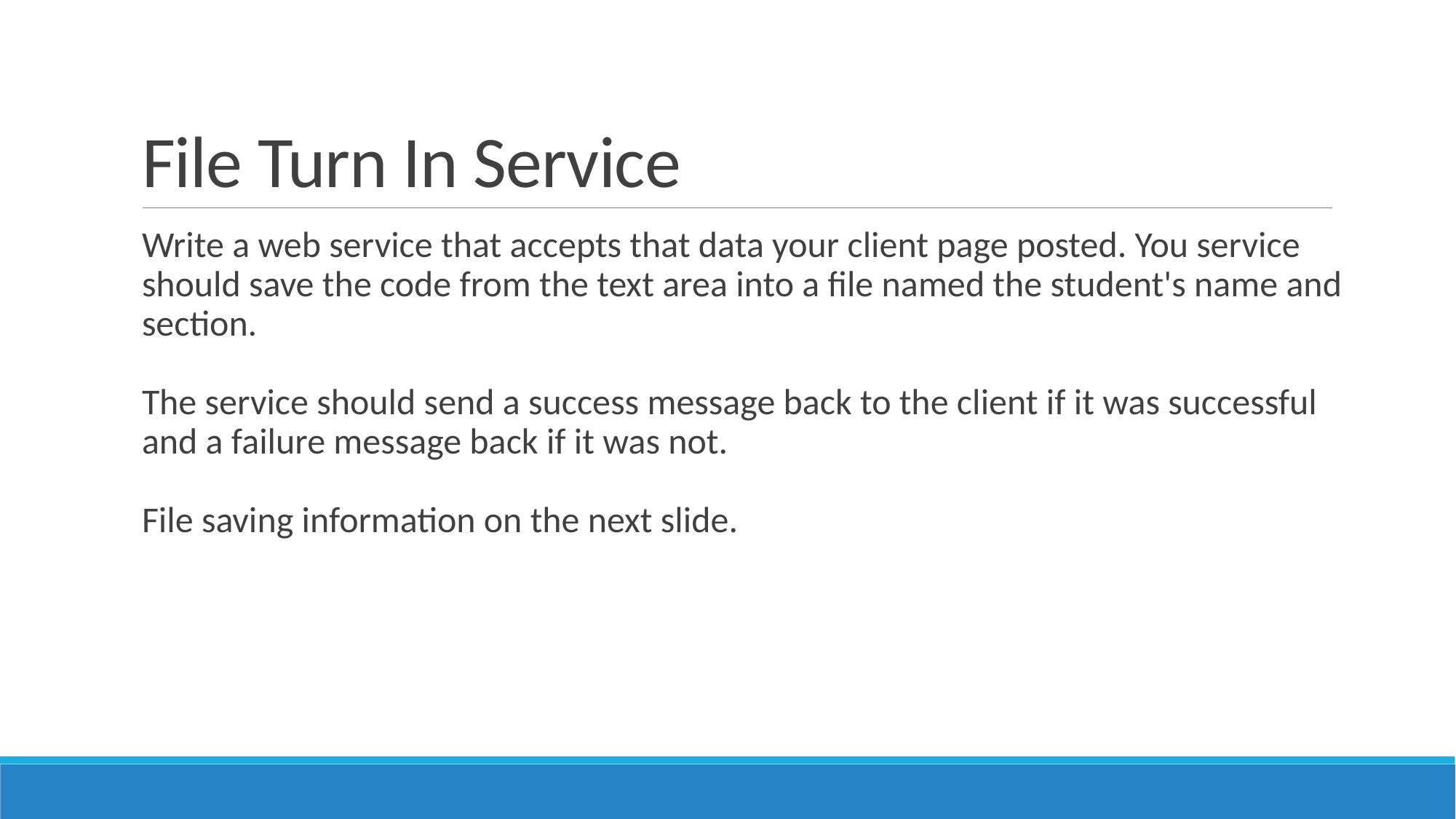

# File Turn In Service
Write a web service that accepts that data your client page posted. You service should save the code from the text area into a file named the student's name and section.

The service should send a success message back to the client if it was successful and a failure message back if it was not.

File saving information on the next slide.